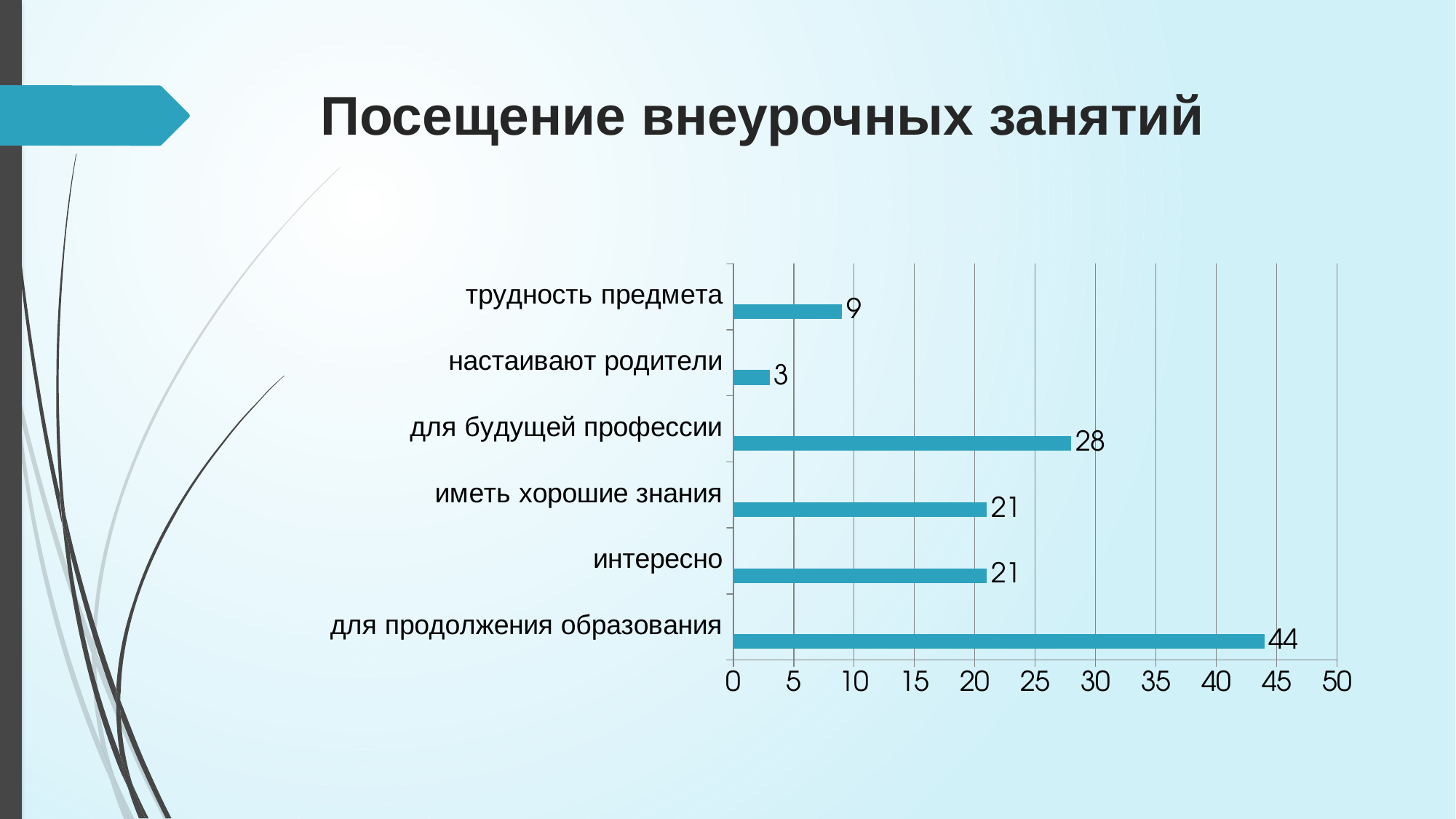

# Посещение внеурочных занятий

### Chart

| Category |  2 |  3 |  4 |
|---|---|---|---|
| для продолжения образования | 44.0 | 0.0 | 0.0 |
| интересно | 21.0 | 0.0 | 0.0 |
|  иметь хорошие знания | 21.0 | 0.0 | 0.0 |
| для будущей профессии | 28.0 | 0.0 | 0.0 |
| настаивают родители | 3.0 | None | None |
| трудность предмета | 9.0 | None | None |